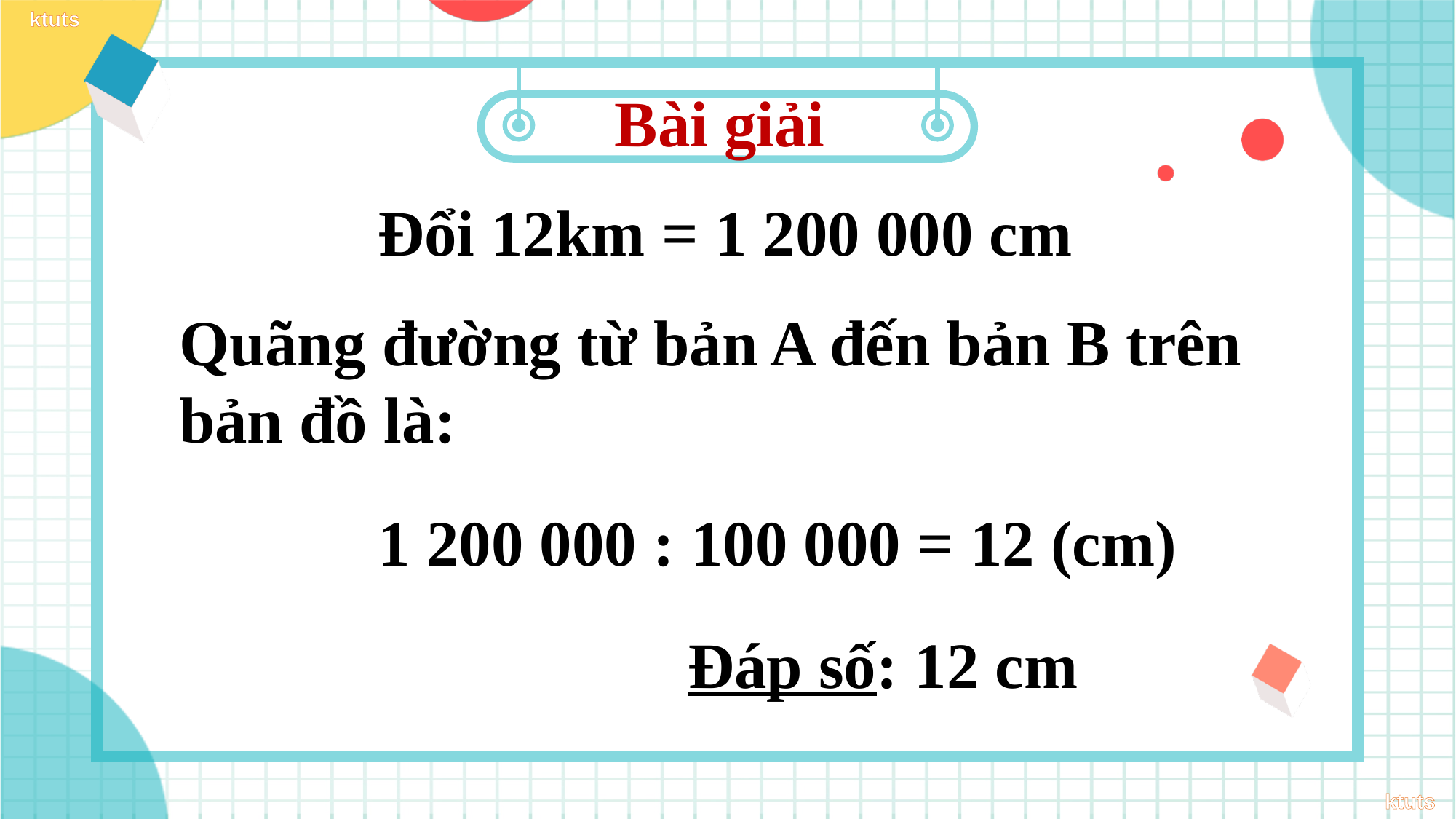

Bài giải
Đổi 12km = 1 200 000 cm
Quãng đường từ bản A đến bản B trên bản đồ là:
1 200 000 : 100 000 = 12 (cm)
Đáp số: 12 cm